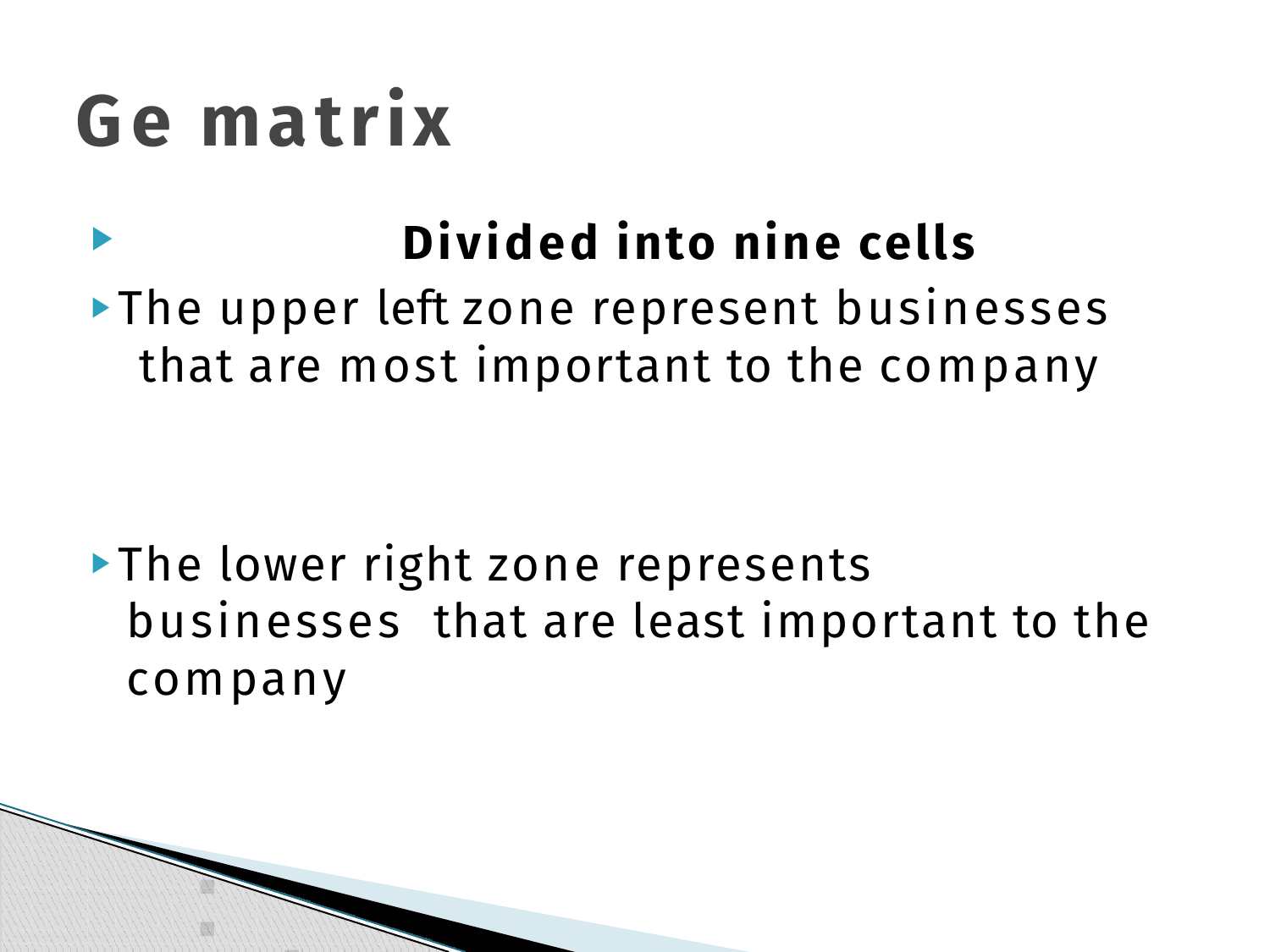

# Ge matrix
Divided into nine cells
▶
▶ The upper left zone represent businesses  that are most important to the company

▶ The lower right zone represents businesses  that are least important to the company